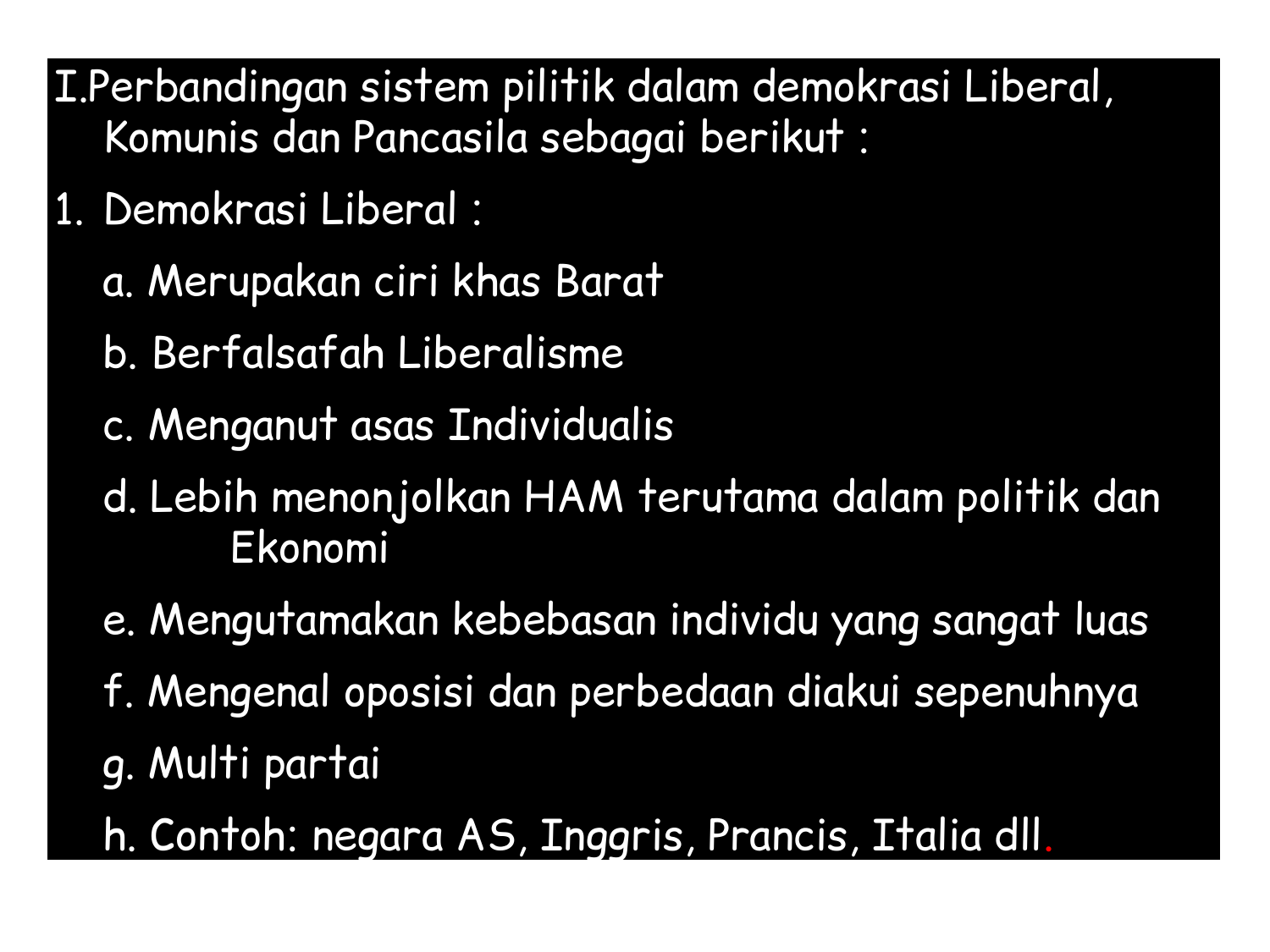

I.Perbandingan sistem pilitik dalam demokrasi Liberal, Komunis dan Pancasila sebagai berikut :
Demokrasi Liberal :
	a. Merupakan ciri khas Barat
	b. Berfalsafah Liberalisme
	c. Menganut asas Individualis
	d. Lebih menonjolkan HAM terutama dalam politik dan 	Ekonomi
	e. Mengutamakan kebebasan individu yang sangat luas
	f. Mengenal oposisi dan perbedaan diakui sepenuhnya
	g. Multi partai
	h. Contoh: negara AS, Inggris, Prancis, Italia dll.